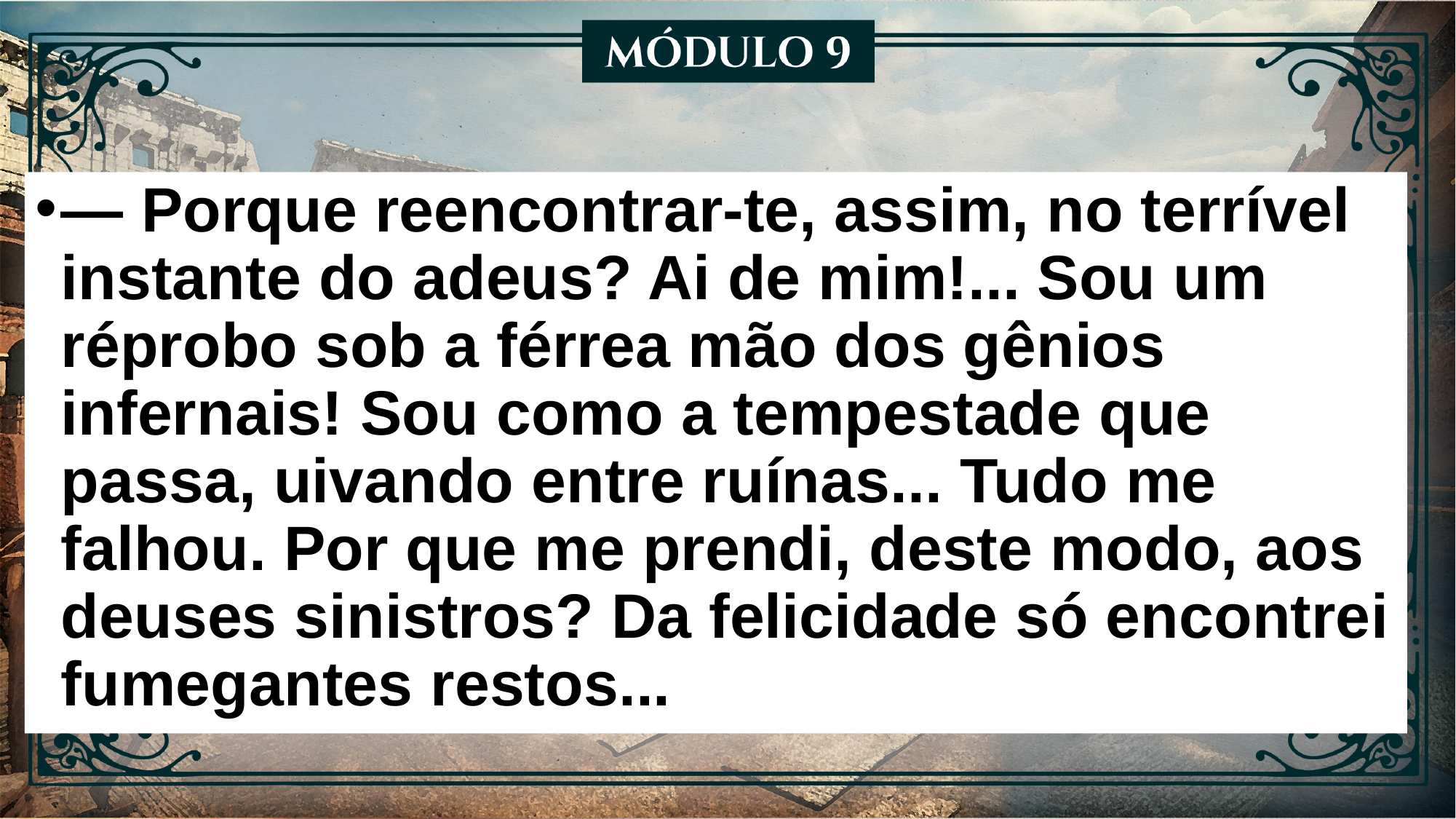

— Porque reencontrar-te, assim, no terrível instante do adeus? Ai de mim!... Sou um réprobo sob a férrea mão dos gênios infernais! Sou como a tempestade que passa, uivando entre ruínas... Tudo me falhou. Por que me prendi, deste modo, aos deuses sinistros? Da felicidade só encontrei fumegantes restos...